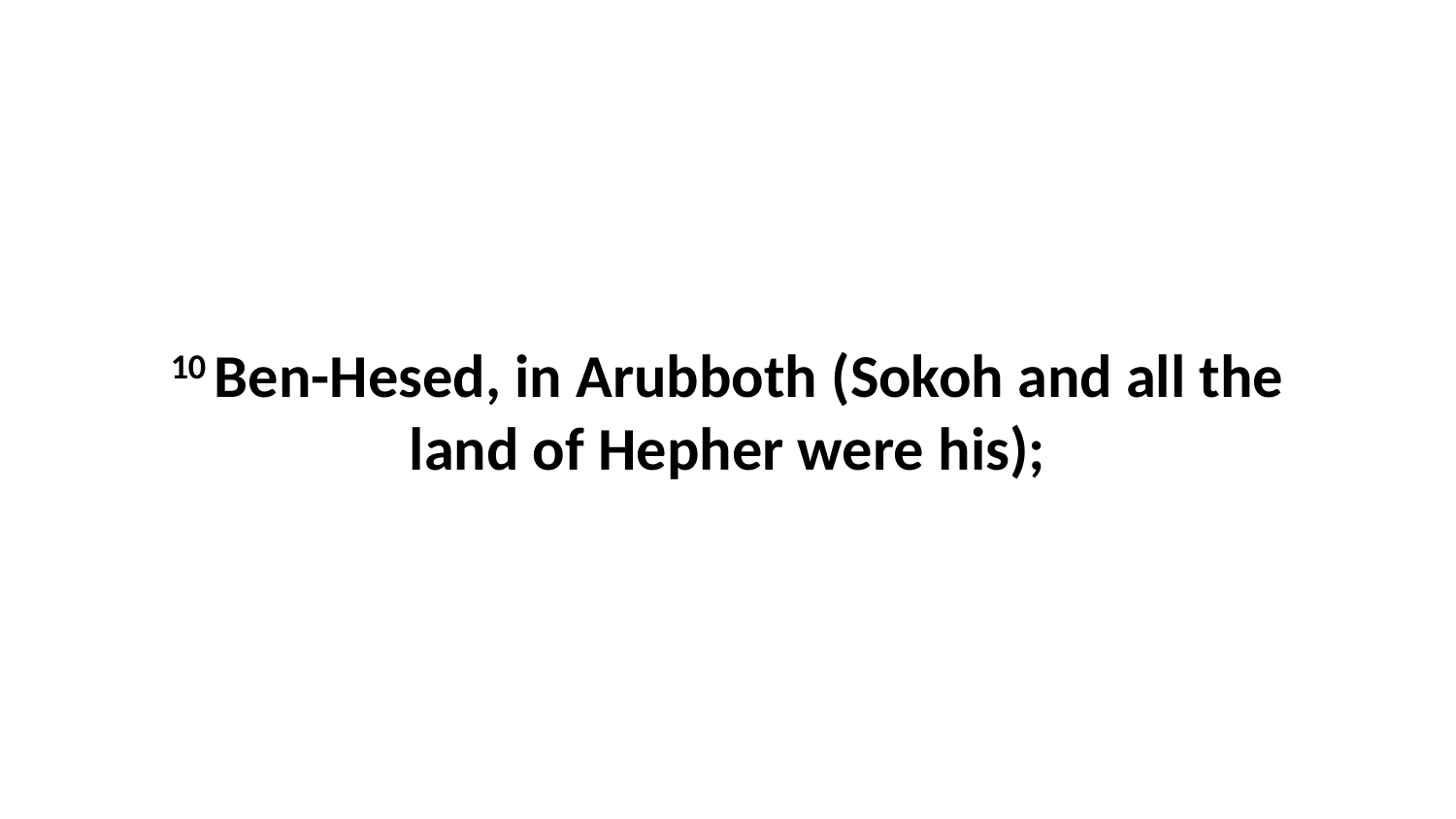

10 Ben-Hesed, in Arubboth (Sokoh and all the land of Hepher were his);